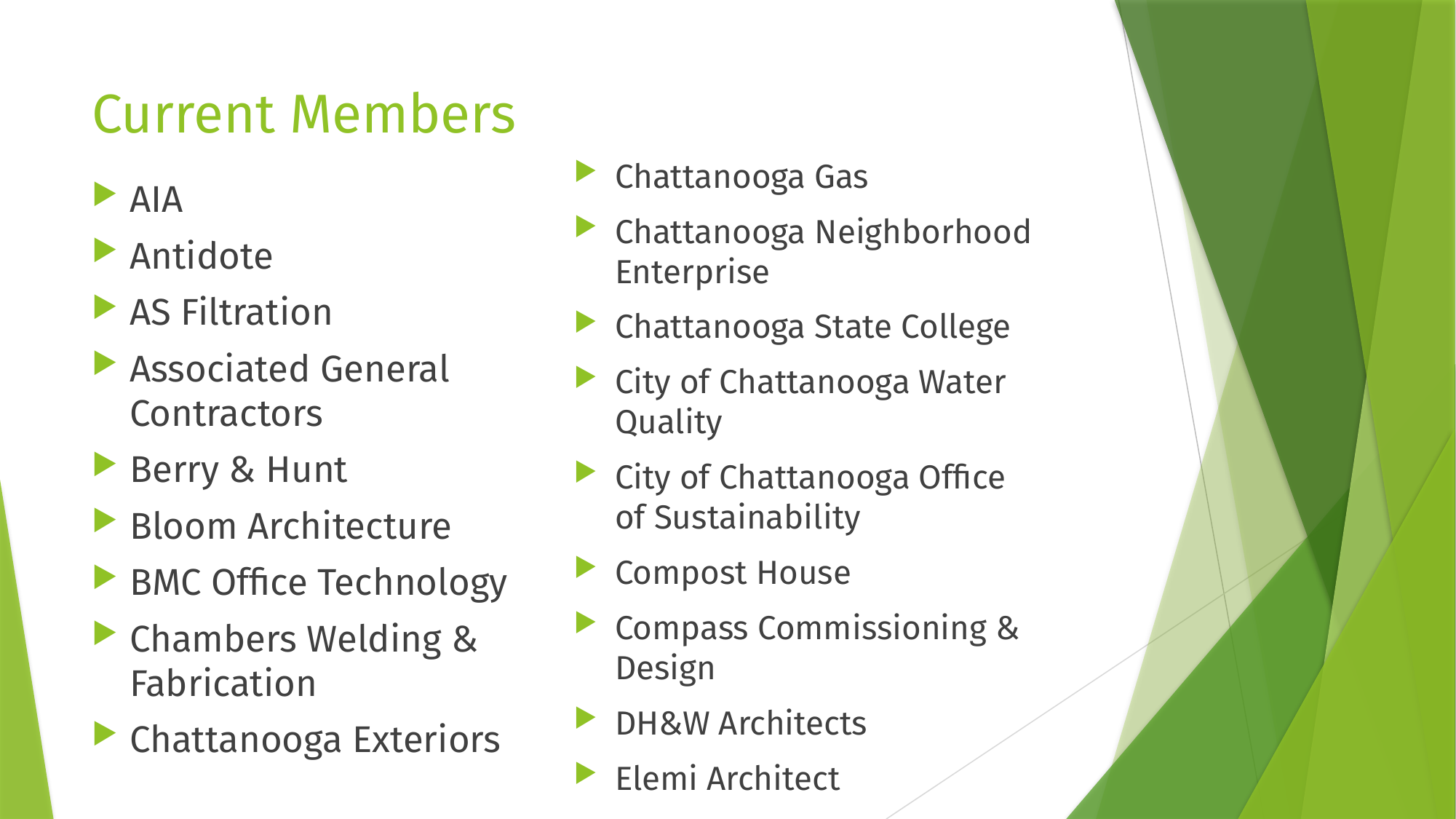

# Current Members
Chattanooga Gas
Chattanooga Neighborhood Enterprise
Chattanooga State College
City of Chattanooga Water Quality
City of Chattanooga Office of Sustainability
Compost House
Compass Commissioning & Design
DH&W Architects
Elemi Architect
AIA
Antidote
AS Filtration
Associated General Contractors
Berry & Hunt
Bloom Architecture
BMC Office Technology
Chambers Welding & Fabrication
Chattanooga Exteriors